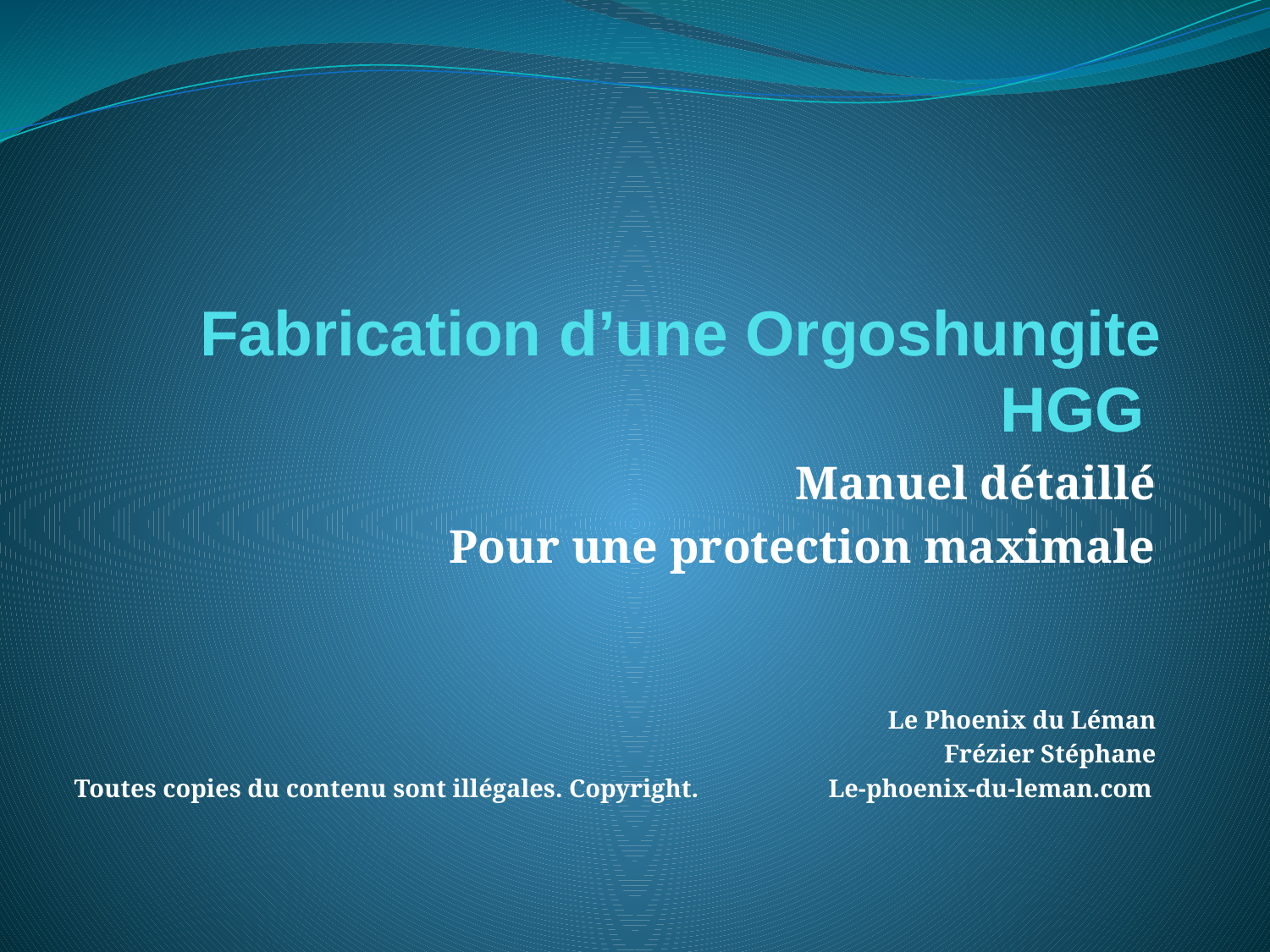

# Fabrication d’une Orgoshungite HGG
Manuel détaillé
Pour une protection maximale

Le Phoenix du Léman
Frézier Stéphane
Toutes copies du contenu sont illégales. Copyright.		Le-phoenix-du-leman.com